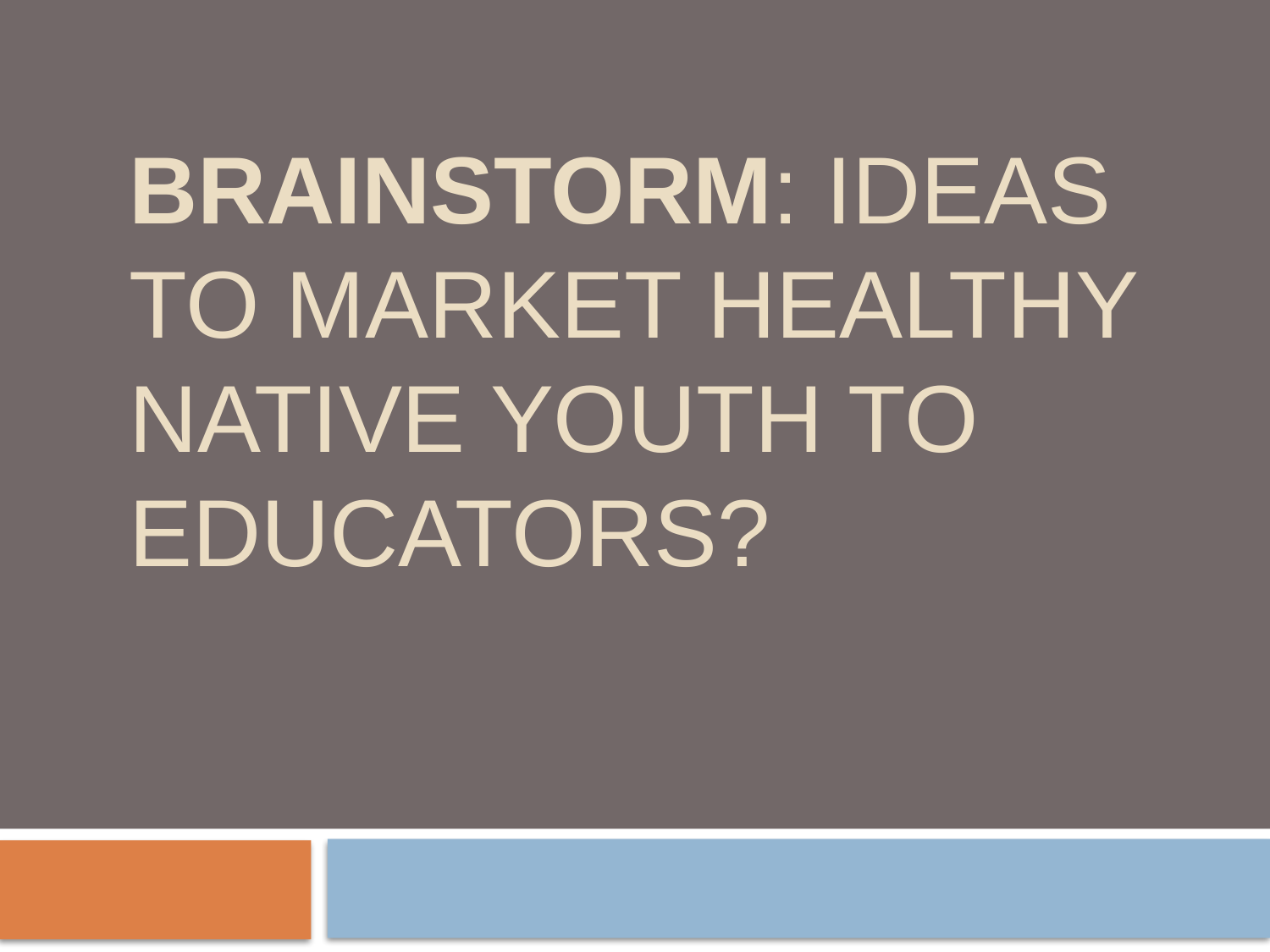

# Brainstorm: Ideas to Market Healthy Native Youth to Educators?